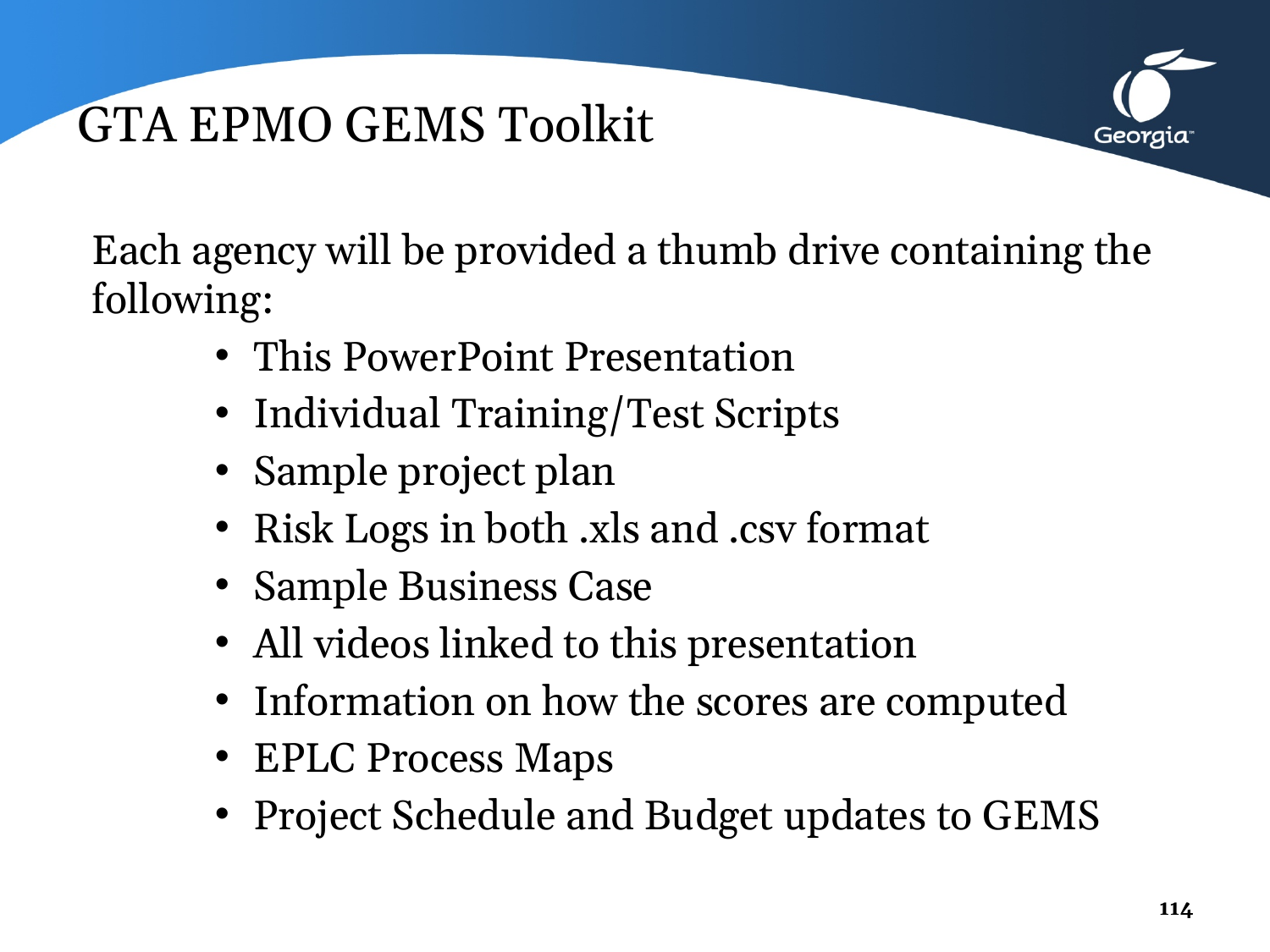

# GTA EPMO GEMS Toolkit
Each agency will be provided a thumb drive containing the following:
This PowerPoint Presentation
Individual Training/Test Scripts
Sample project plan
Risk Logs in both .xls and .csv format
Sample Business Case
All videos linked to this presentation
Information on how the scores are computed
EPLC Process Maps
Project Schedule and Budget updates to GEMS
114